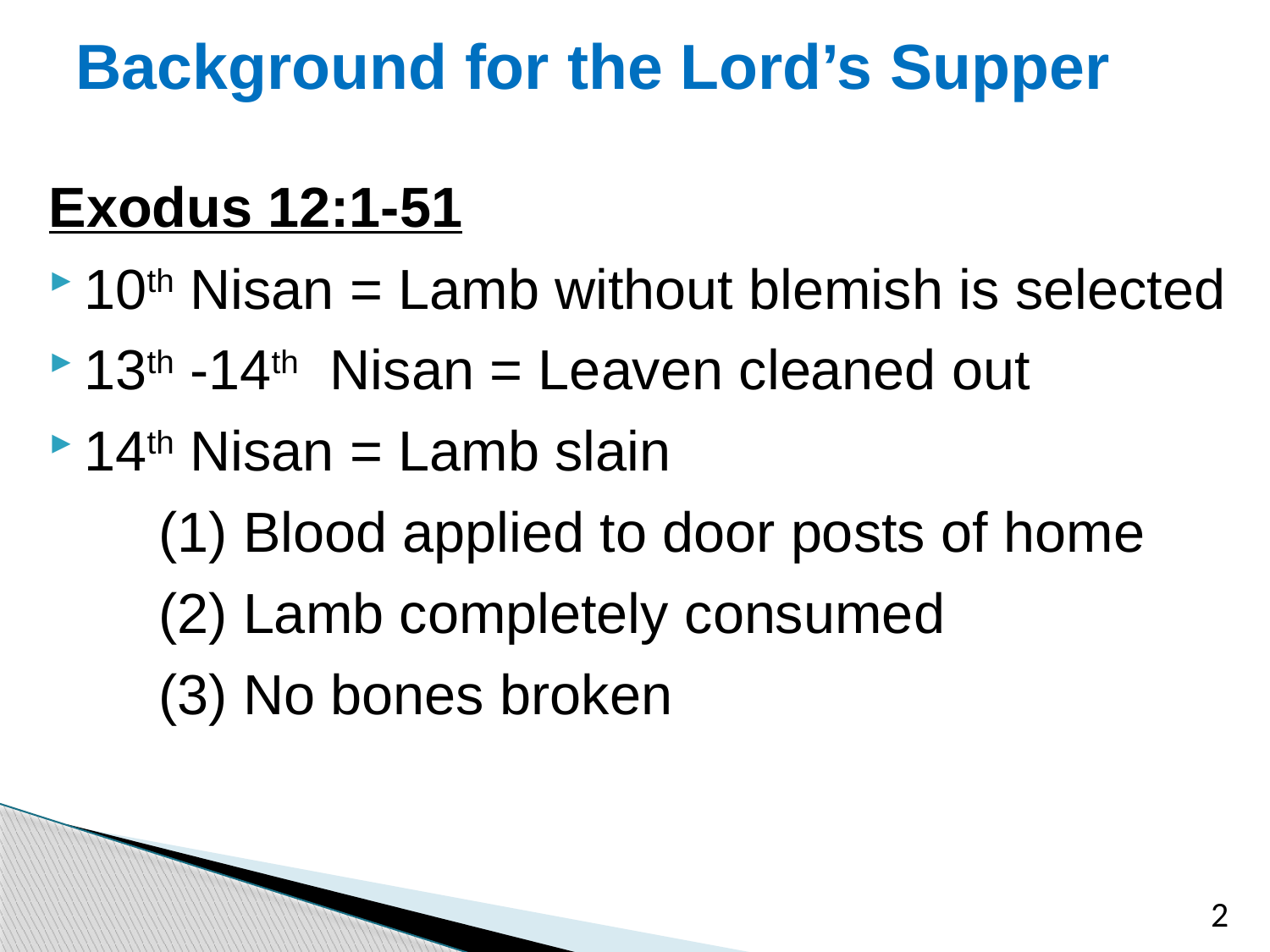

# Background for the Lord’s Supper
Exodus 12:1-51
10th Nisan = Lamb without blemish is selected
13th -14th  Nisan = Leaven cleaned out
14th Nisan = Lamb slain
       (1) Blood applied to door posts of home
       (2) Lamb completely consumed
       (3) No bones broken
2